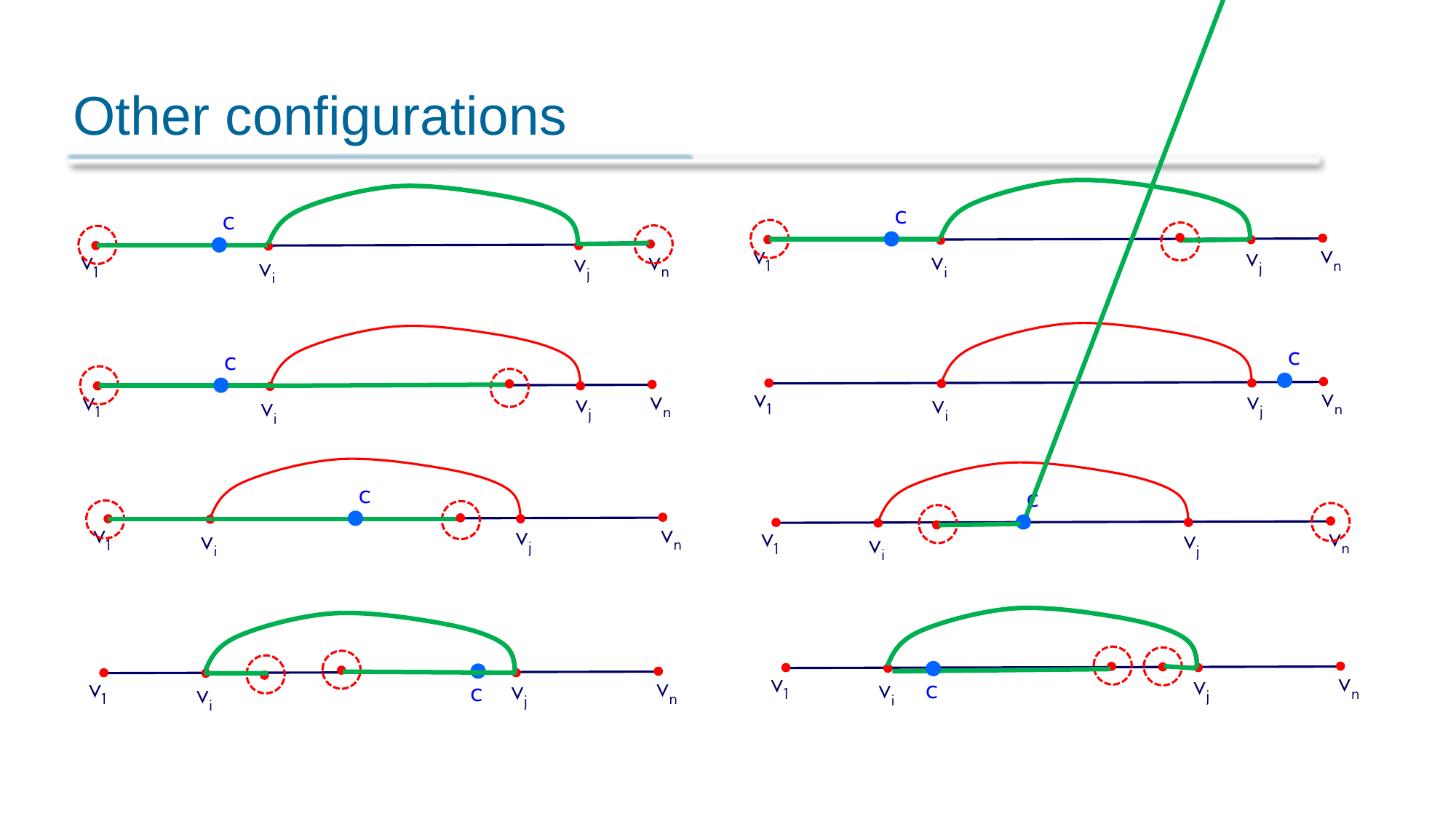

# Other configurations

c
c

vn
v1

vj

vn
v1
vi

vj

vi

c
c

vn
v1
vj

vn
v1

vj

vi

vi

c
c

vn
v1
vj

vn

v1

vj

vi

vi

vn
v1

vj

vn
v1

vi
c

vj

c

vi